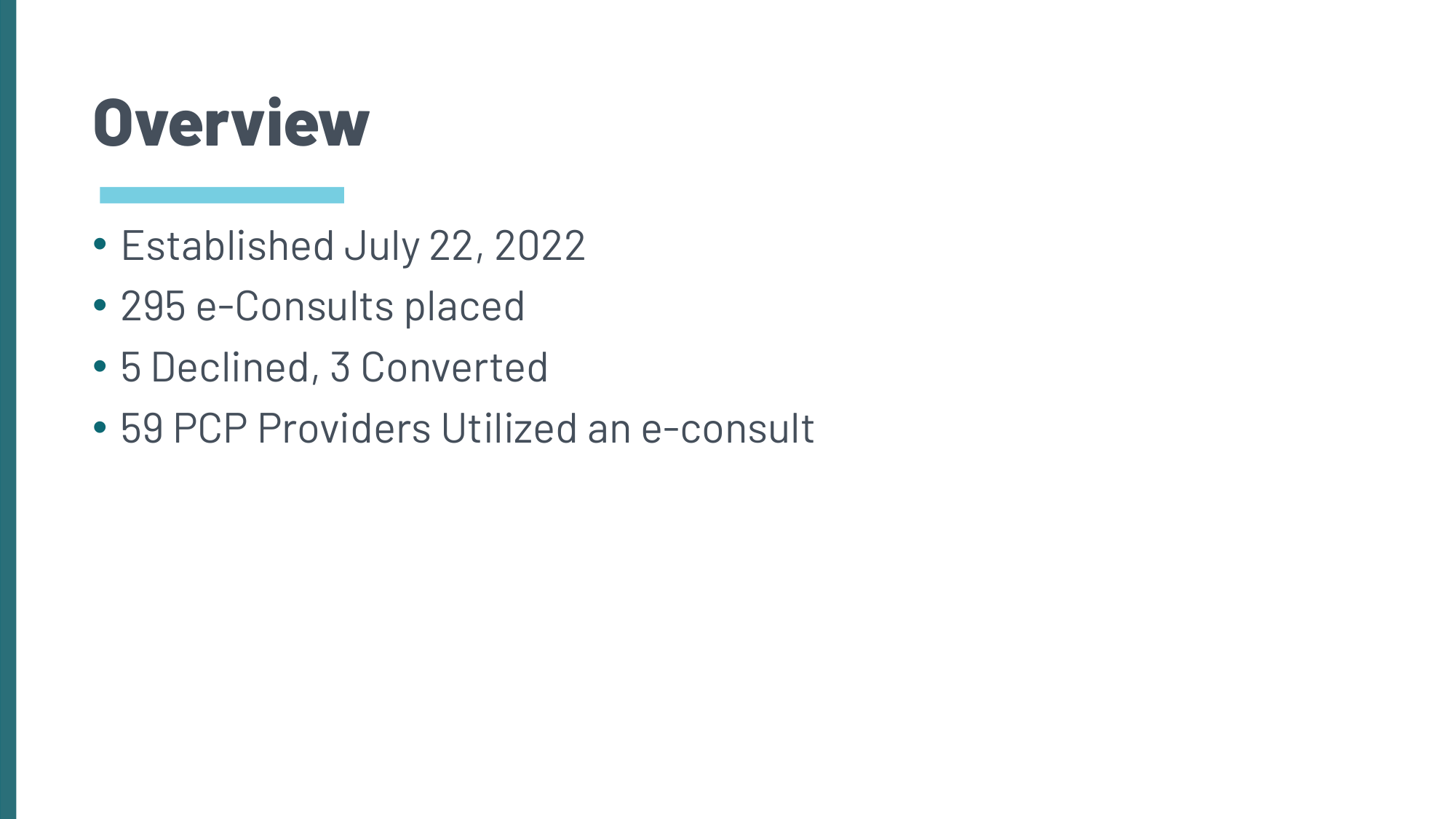

# Overview
Established July 22, 2022
295 e-Consults placed
5 Declined, 3 Converted
59 PCP Providers Utilized an e-consult